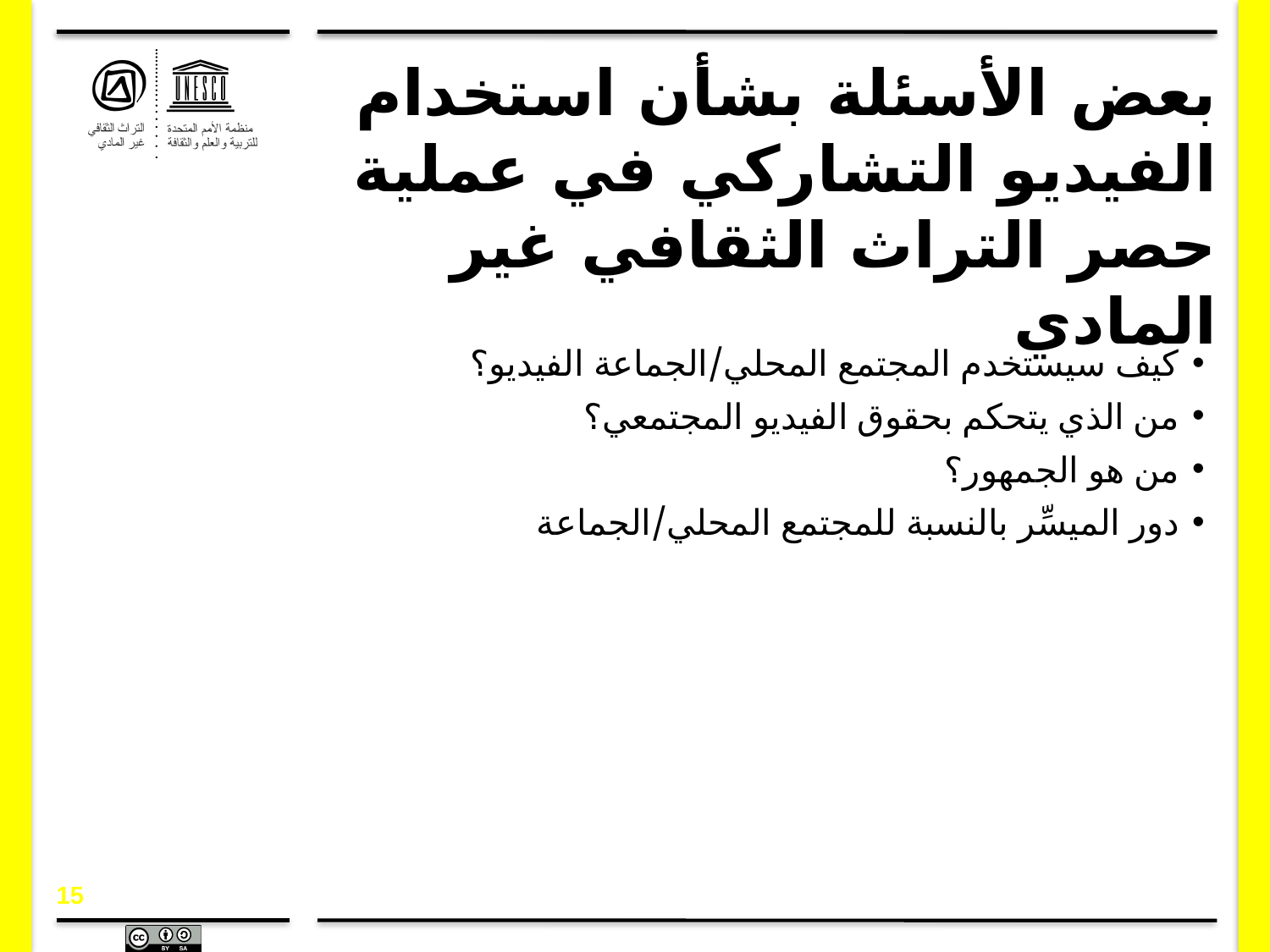

# بعض الأسئلة بشأن استخدام الفيديو التشاركي في عملية حصر التراث الثقافي غير المادي
كيف سيستخدم المجتمع المحلي/الجماعة الفيديو؟
من الذي يتحكم بحقوق الفيديو المجتمعي؟
من هو الجمهور؟
دور الميسِّر بالنسبة للمجتمع المحلي/الجماعة